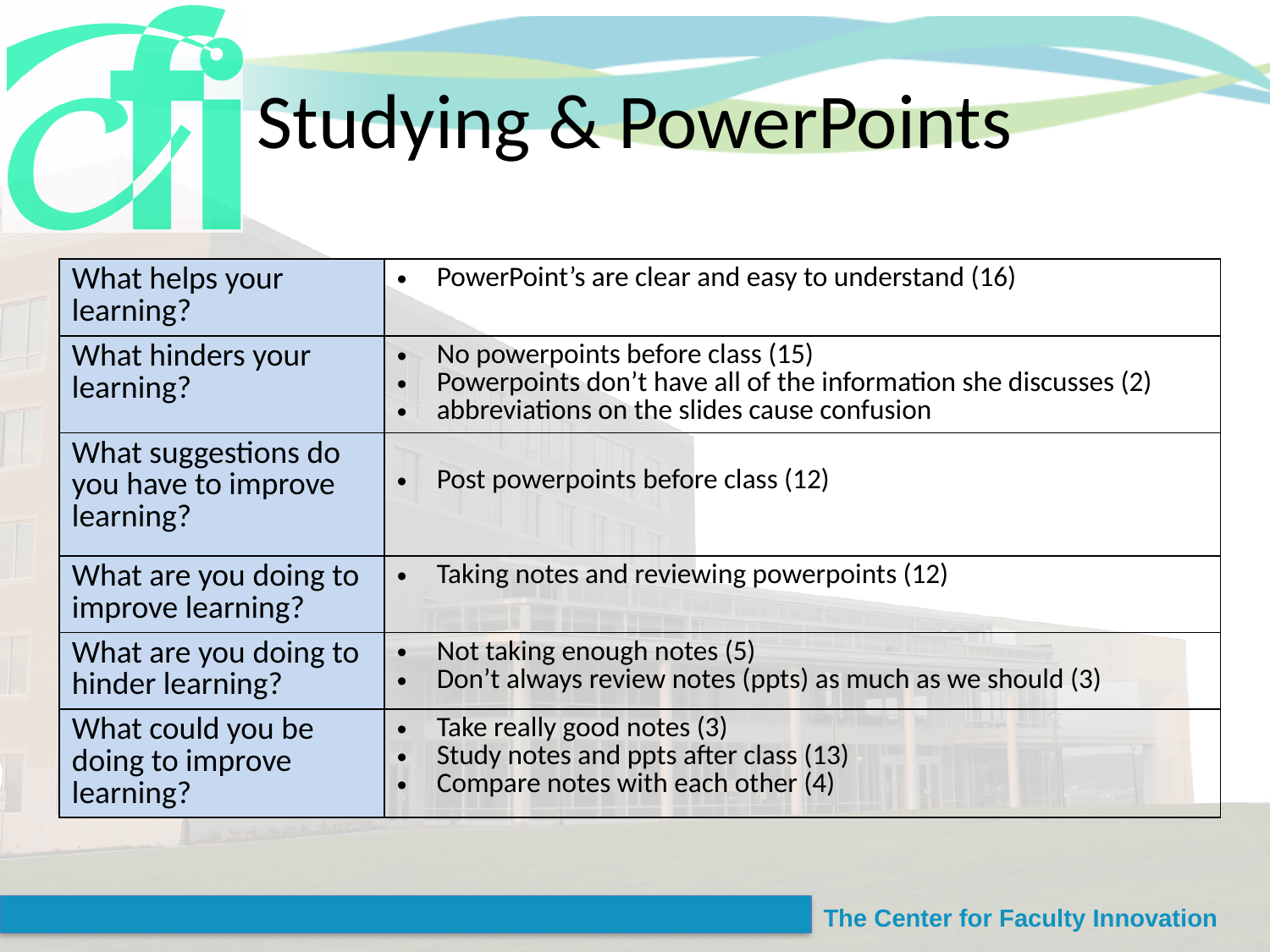

# Studying & PowerPoints
| What helps your learning? | PowerPoint’s are clear and easy to understand (16) |
| --- | --- |
| What hinders your learning? | No powerpoints before class (15) Powerpoints don’t have all of the information she discusses (2) abbreviations on the slides cause confusion |
| What suggestions do you have to improve learning? | Post powerpoints before class (12) |
| What are you doing to improve learning? | Taking notes and reviewing powerpoints (12) |
| What are you doing to hinder learning? | Not taking enough notes (5) Don’t always review notes (ppts) as much as we should (3) |
| What could you be doing to improve learning? | Take really good notes (3) Study notes and ppts after class (13) Compare notes with each other (4) |